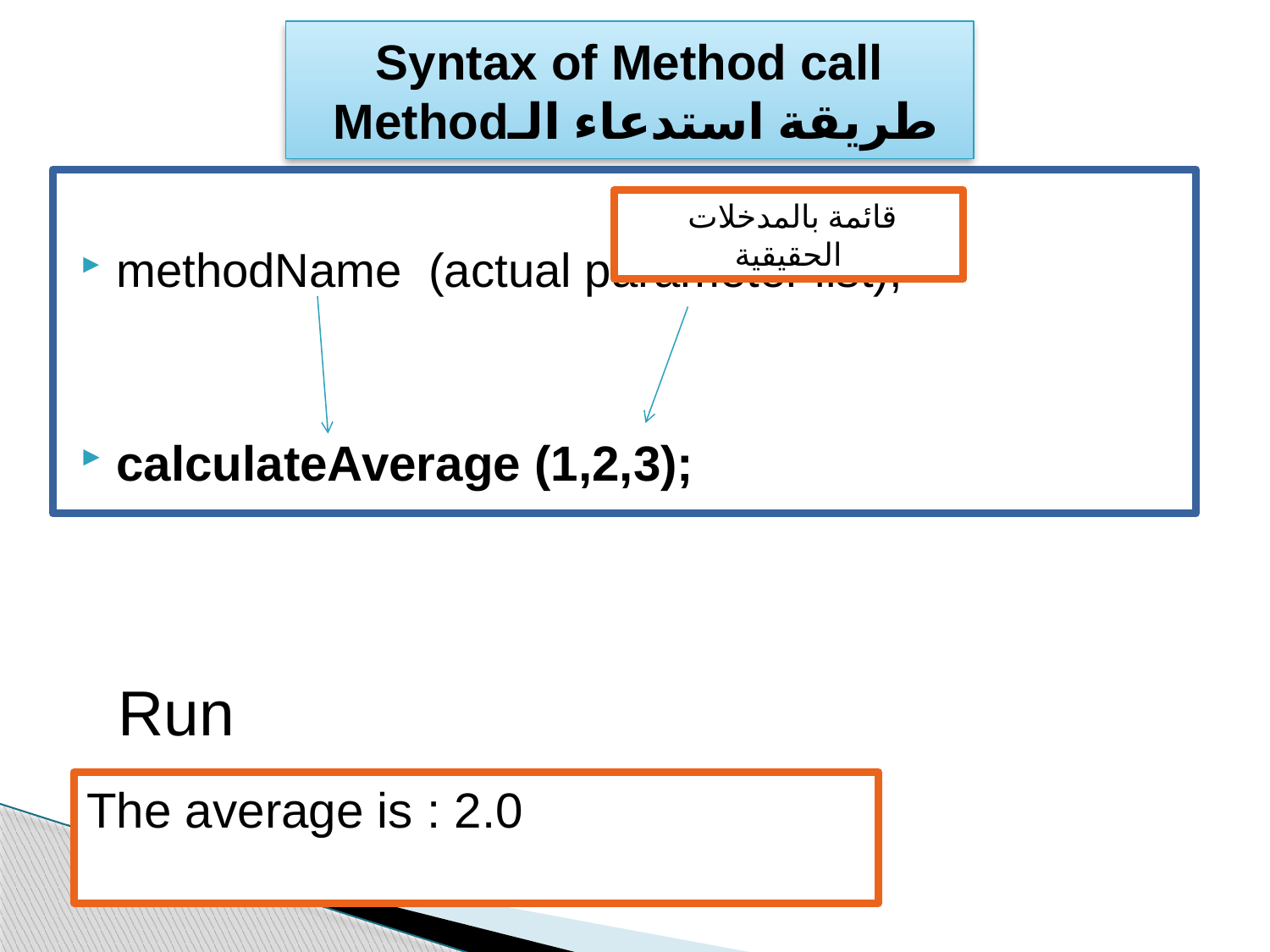

# Syntax of Method call طريقة استدعاء الـMethod

methodName  (actual parameter list);

calculateAverage (1,2,3);

قائمة بالمدخلات  الحقيقية
Run
The average is : 2.0